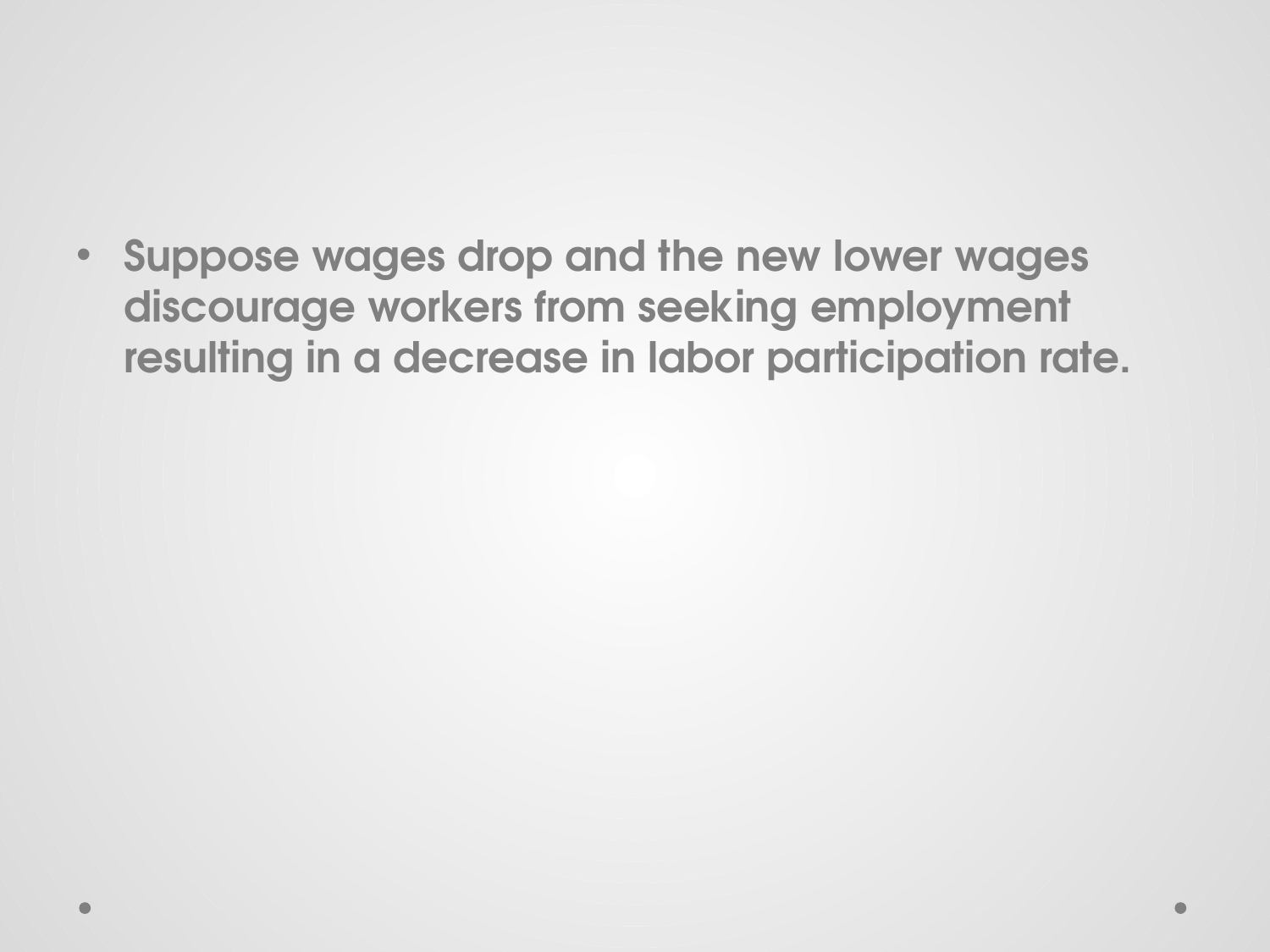

#
Suppose wages drop and the new lower wages discourage workers from seeking employment resulting in a decrease in labor participation rate.